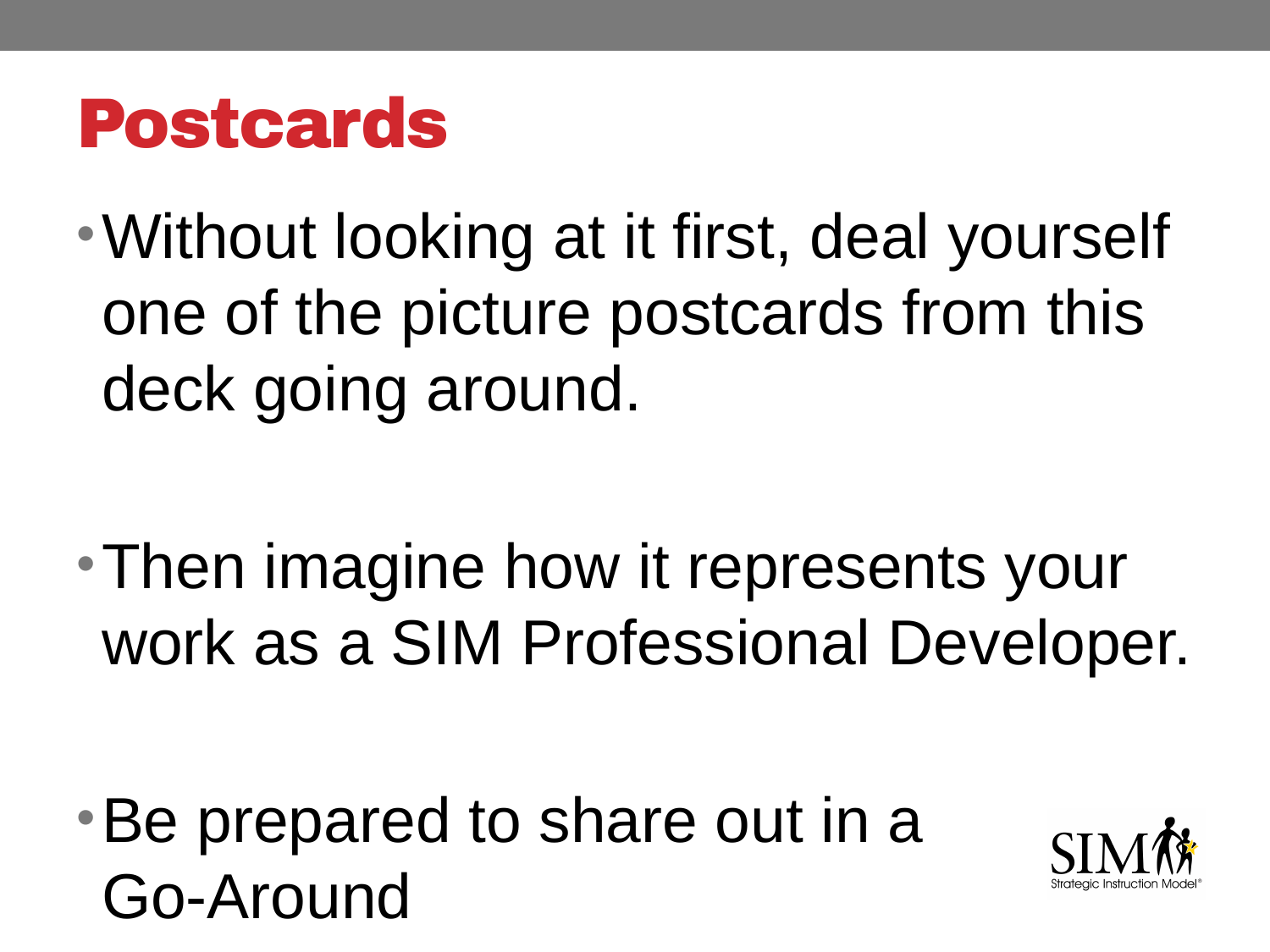

# Postcards
Without looking at it first, deal yourself one of the picture postcards from this deck going around.

Then imagine how it represents your work as a SIM Professional Developer.

Be prepared to share out in a           Go-Around